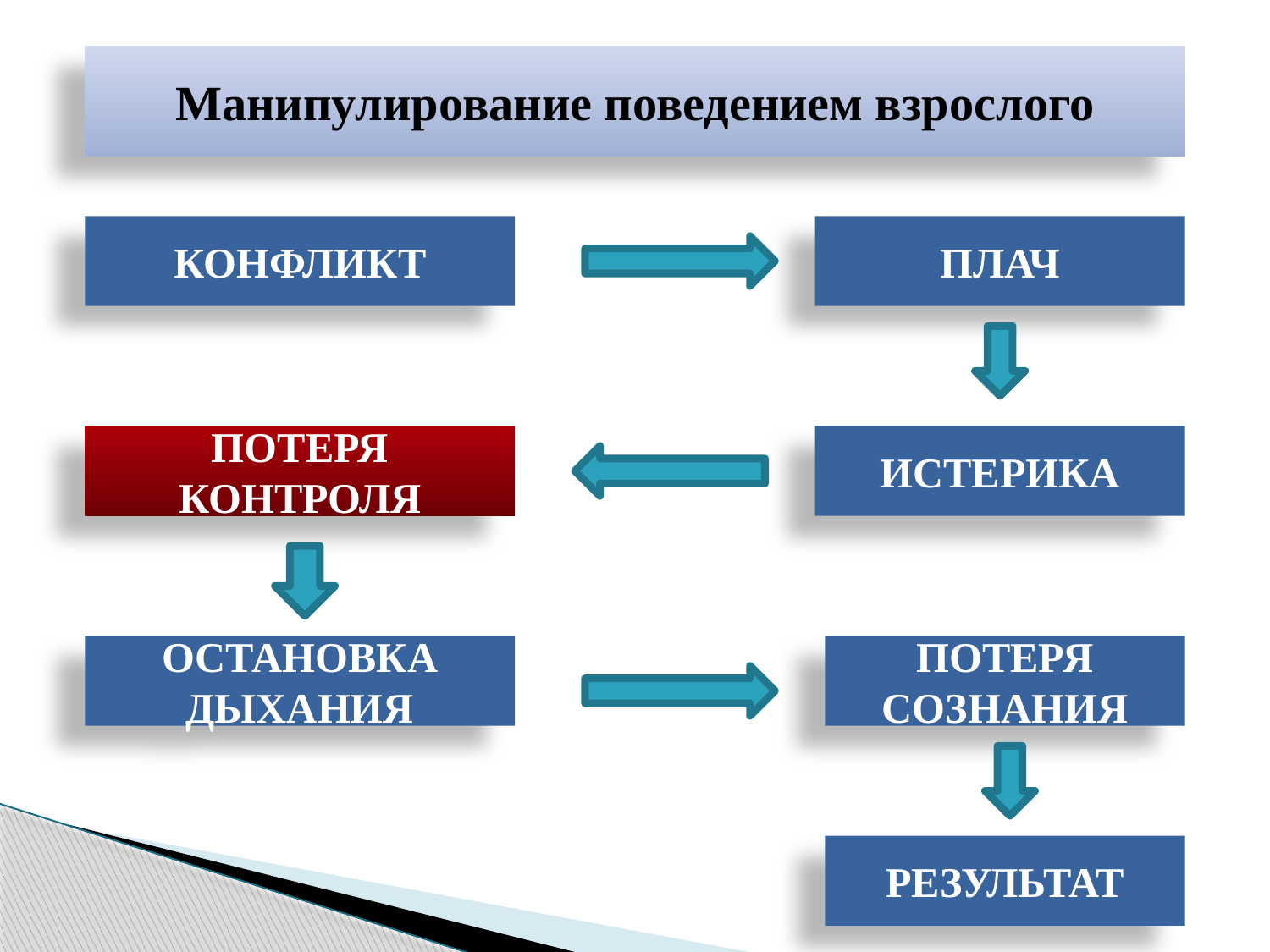

Манипулирование поведением взрослого
КОНФЛИКТ
ПЛАЧ

ПОТЕРЯ КОНТРОЛЯ
ИСТЕРИКА

ОСТАНОВКА ДЫХАНИЯ
ПОТЕРЯ СОЗНАНИЯ

РЕЗУЛЬТАТ